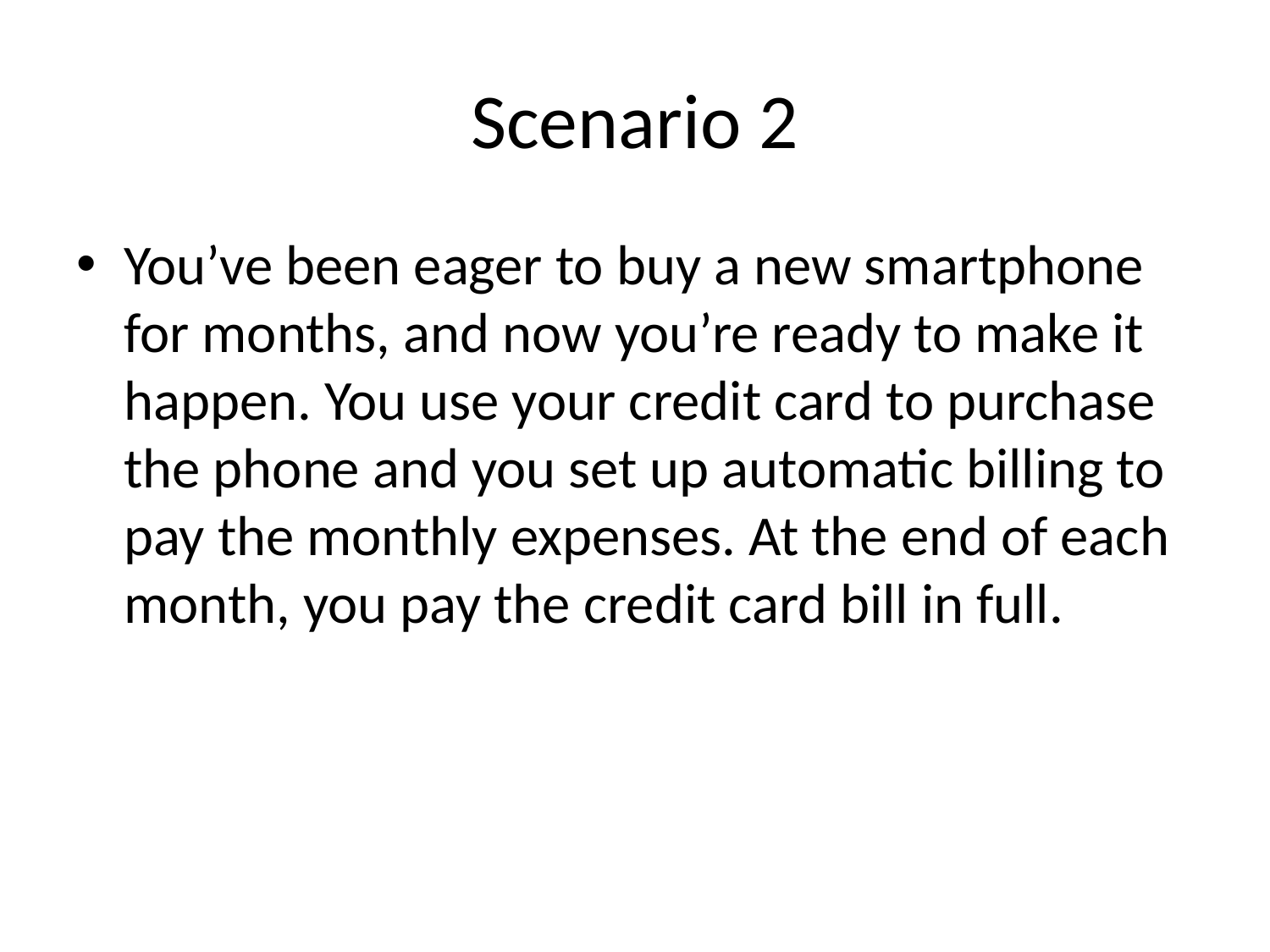

# Scenario 2
You’ve been eager to buy a new smartphone for months, and now you’re ready to make it happen. You use your credit card to purchase the phone and you set up automatic billing to pay the monthly expenses. At the end of each month, you pay the credit card bill in full.